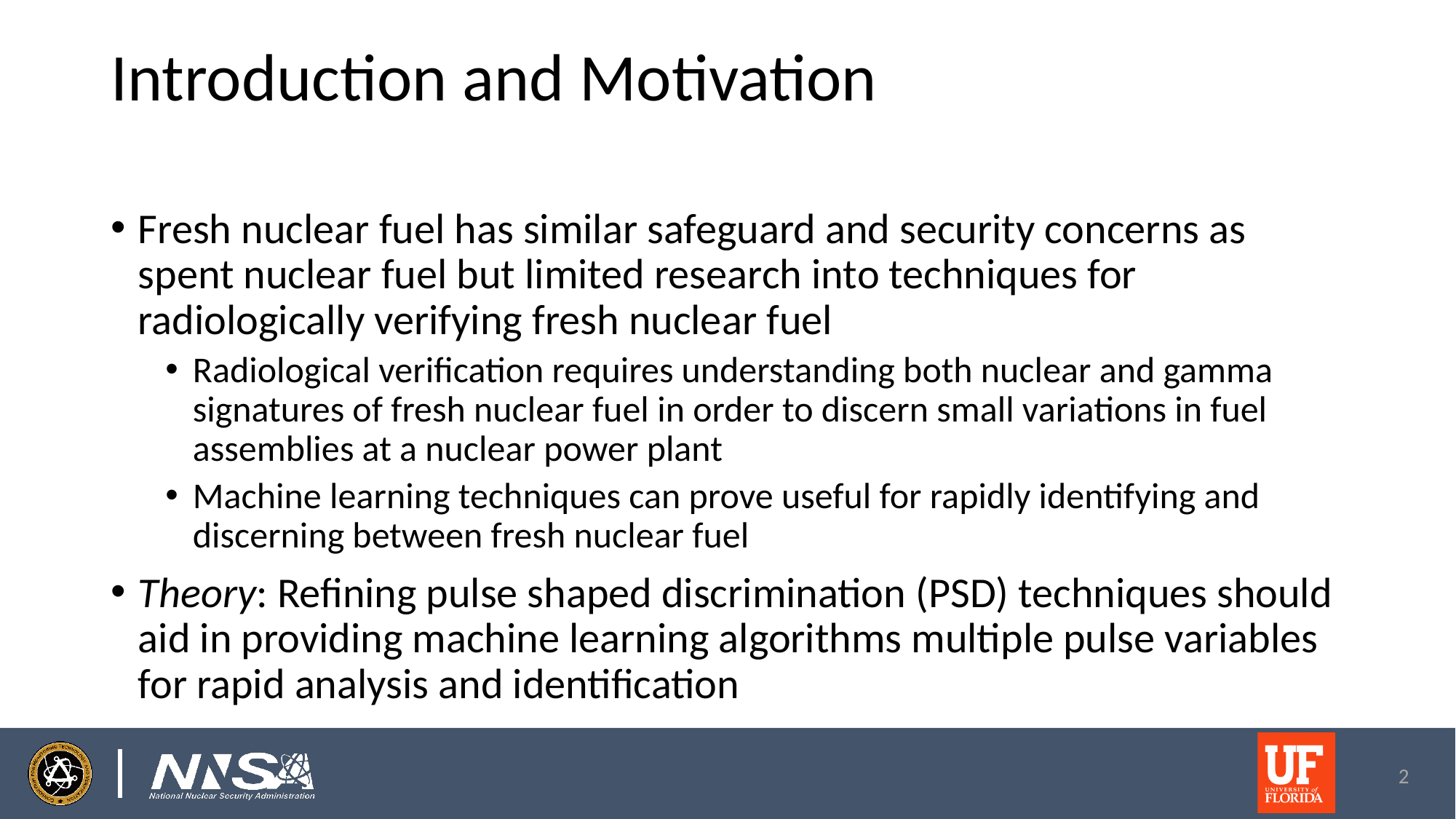

# Introduction and Motivation
Fresh nuclear fuel has similar safeguard and security concerns as spent nuclear fuel but limited research into techniques for radiologically verifying fresh nuclear fuel
Radiological verification requires understanding both nuclear and gamma signatures of fresh nuclear fuel in order to discern small variations in fuel assemblies at a nuclear power plant
Machine learning techniques can prove useful for rapidly identifying and discerning between fresh nuclear fuel
Theory: Refining pulse shaped discrimination (PSD) techniques should aid in providing machine learning algorithms multiple pulse variables for rapid analysis and identification